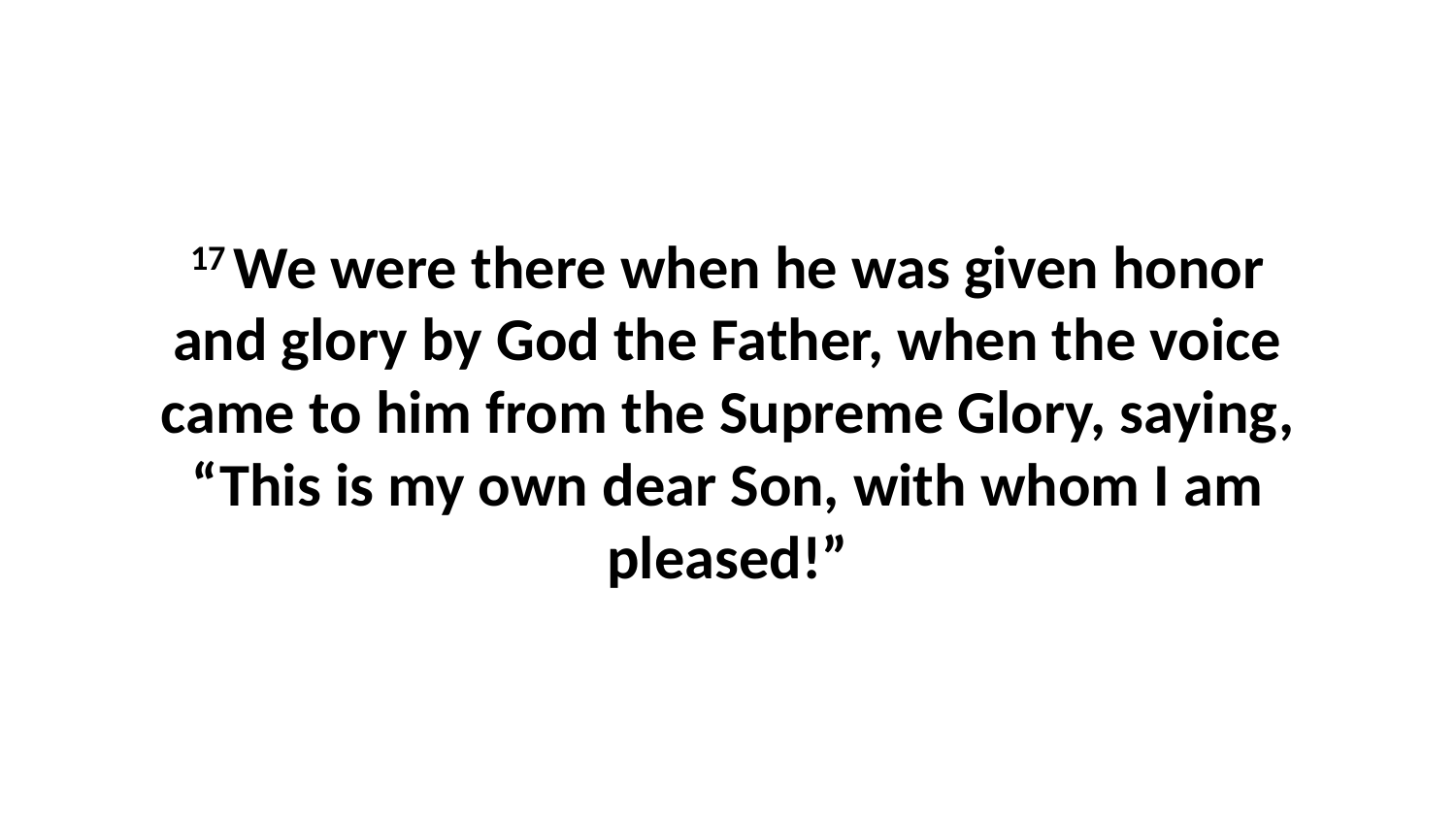

17 We were there when he was given honor and glory by God the Father, when the voice came to him from the Supreme Glory, saying, “This is my own dear Son, with whom I am pleased!”